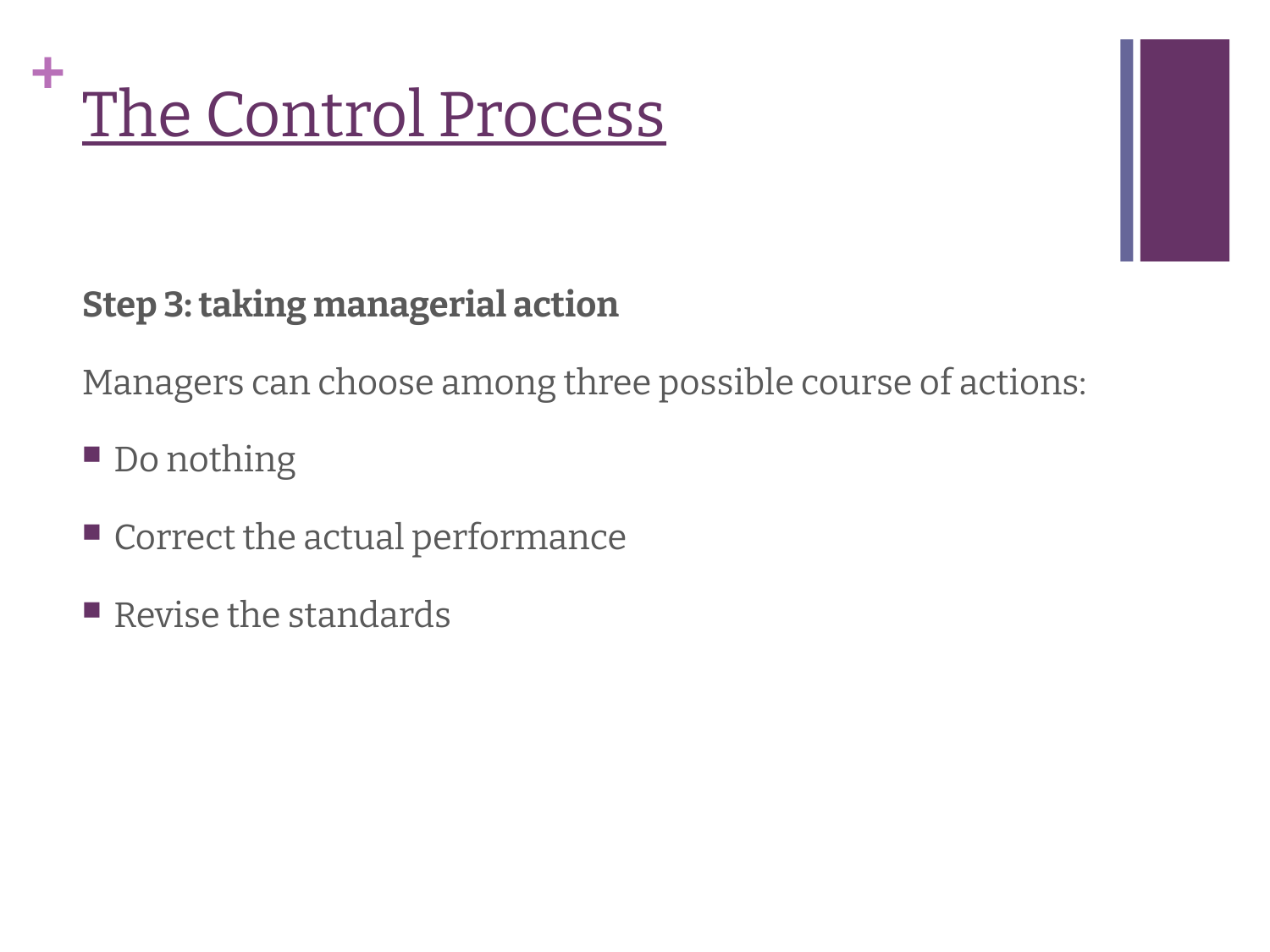

# The Control Process
Step 3: taking managerial action
Managers can choose among three possible course of actions:
Do nothing
Correct the actual performance
Revise the standards